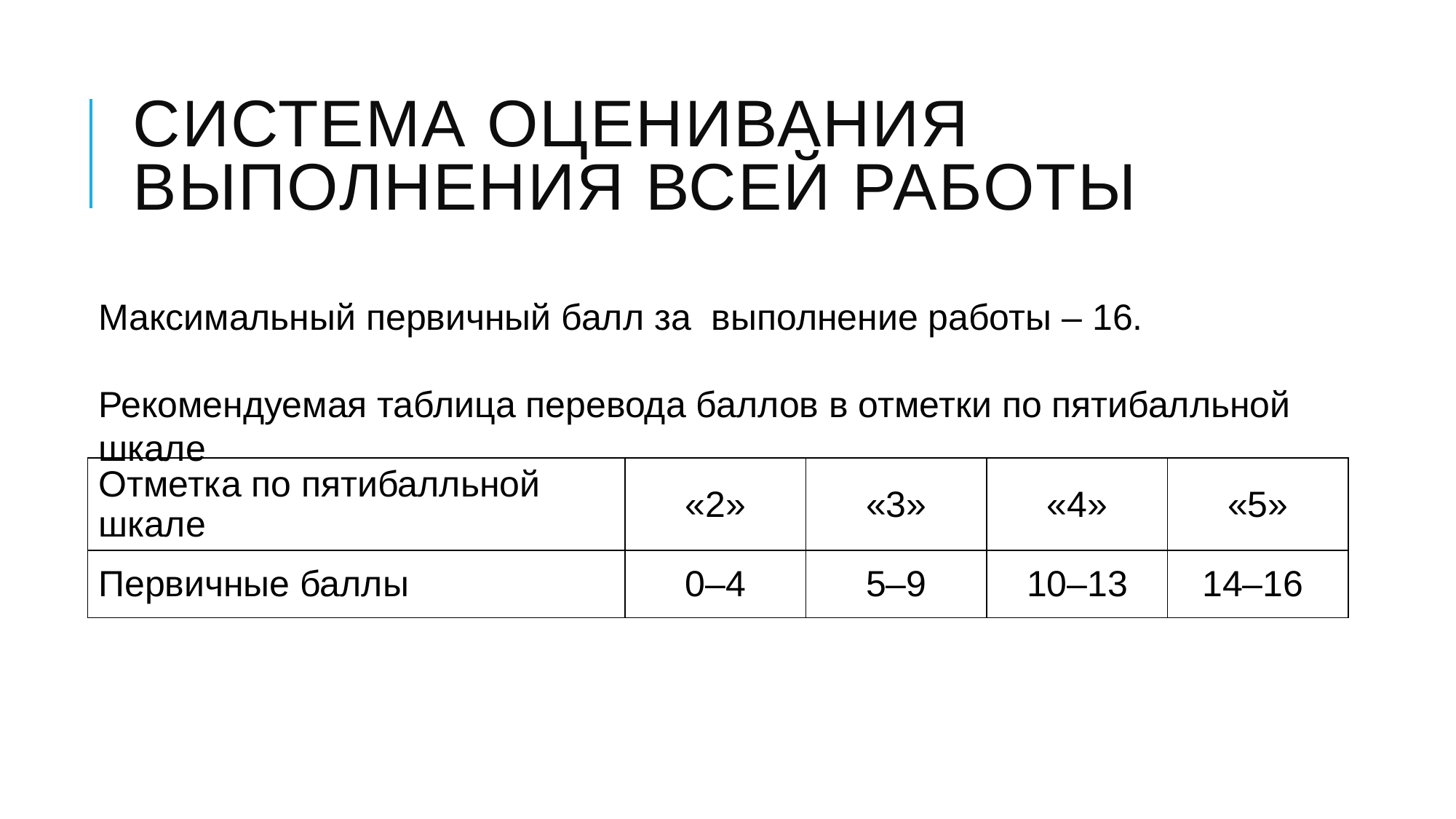

# Система оценивания выполнения всей работы
Максимальный первичный балл за  выполнение работы – 16.

Рекомендуемая таблица перевода баллов в отметки по пятибалльной шкале
| Отметка по пятибалльной шкале | «2» | «3» | «4» | «5» |
| --- | --- | --- | --- | --- |
| Первичные баллы | 0–4 | 5–9 | 10–13 | 14–16 |